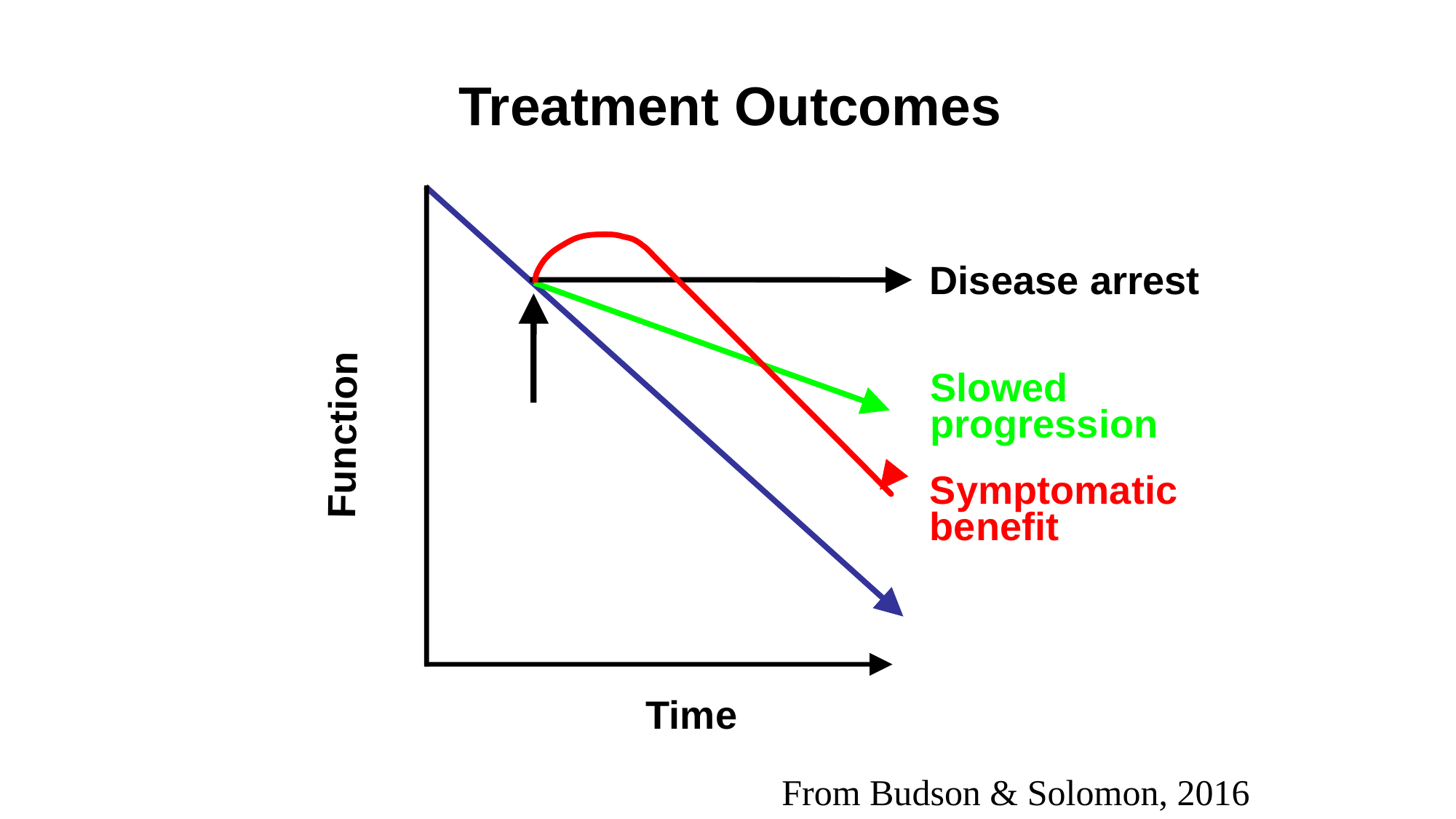

Treatment Outcomes

No effect

Symptomatic
benefit
Disease arrest

Slowed
progression

Treatment
Function

Time
From Budson & Solomon, 2016